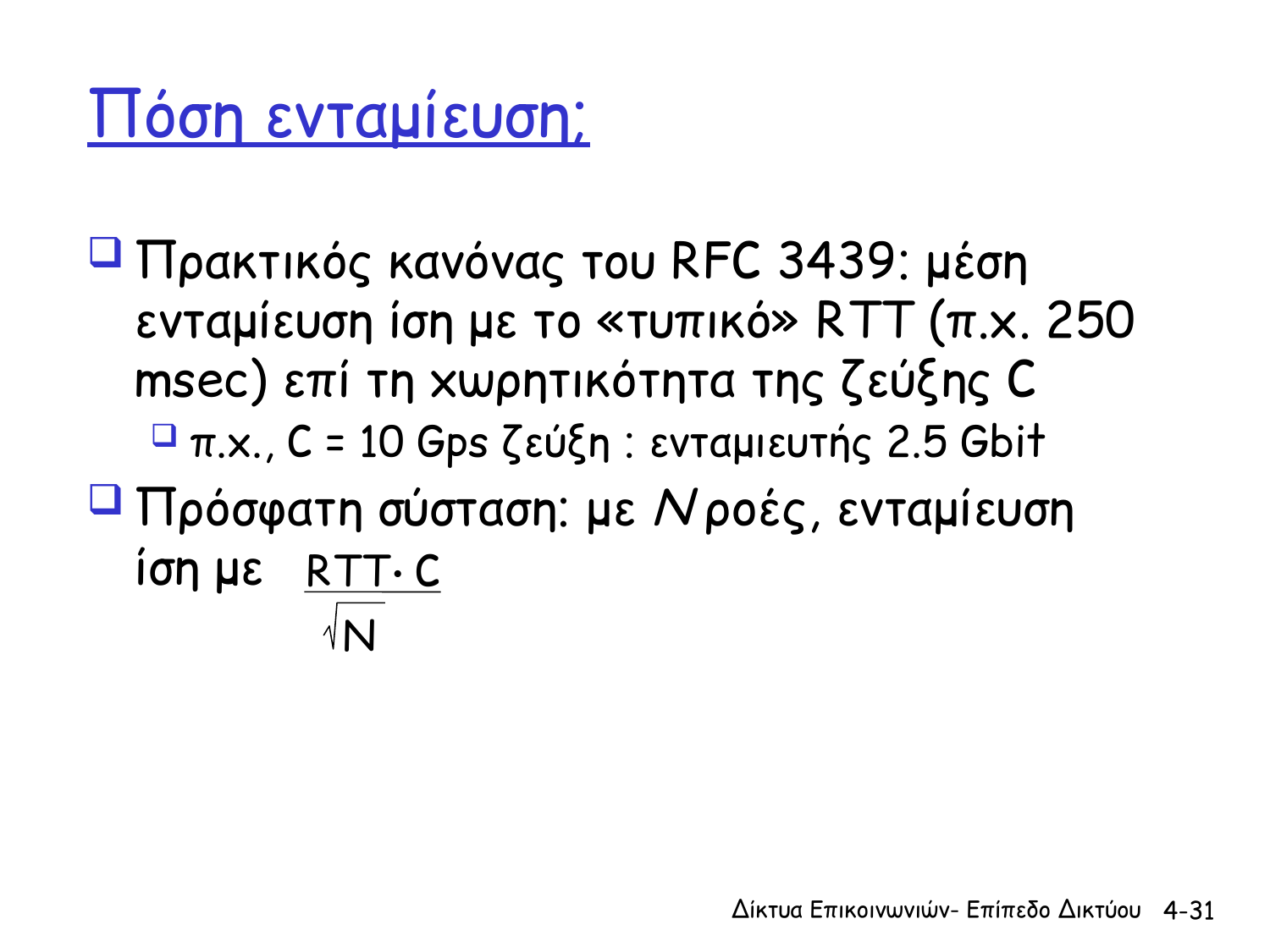

# Πόση ενταμίευση;
Πρακτικός κανόνας του RFC 3439: μέση ενταμίευση ίση με το «τυπικό» RTT (π.χ. 250 msec) επί τη χωρητικότητα της ζεύξης C
π.χ., C = 10 Gps ζεύξη : ενταμιευτής 2.5 Gbit
Πρόσφατη σύσταση: με N ροές, ενταμίευση ίση με
.
RTT  C

N

Δίκτυα Επικοινωνιών- Επίπεδο Δικτύου
4-31